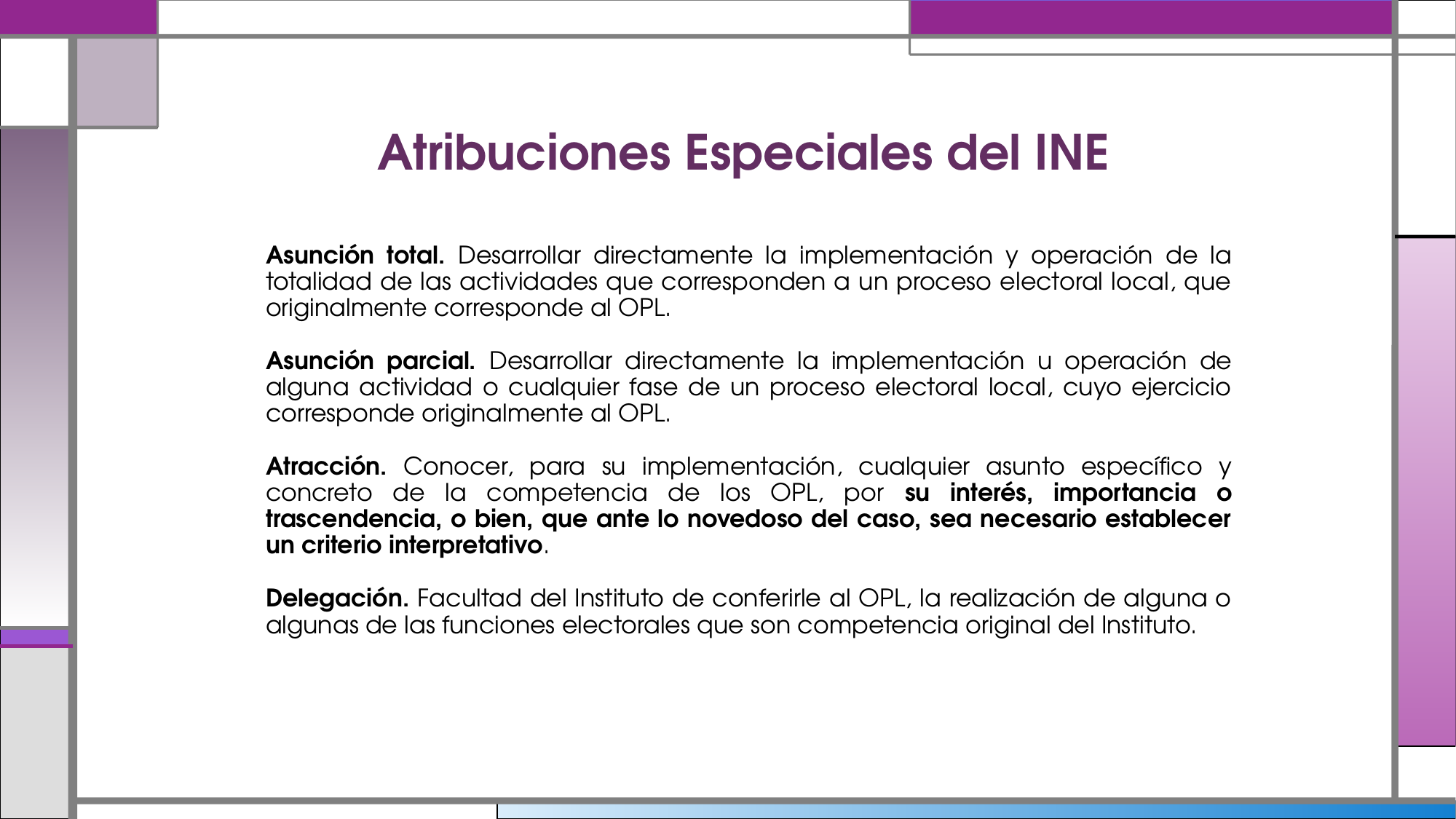

# Atribuciones Especiales del INE
Asunción total. Desarrollar directamente la implementación y operación de la totalidad de las actividades que corresponden a un proceso electoral local, que originalmente corresponde al OPL.
Asunción parcial. Desarrollar directamente la implementación u operación de alguna actividad o cualquier fase de un proceso electoral local, cuyo ejercicio corresponde originalmente al OPL.
Atracción. Conocer, para su implementación, cualquier asunto específico y concreto de la competencia de los OPL, por su interés, importancia o trascendencia, o bien, que ante lo novedoso del caso, sea necesario establecer un criterio interpretativo.
Delegación. Facultad del Instituto de conferirle al OPL, la realización de alguna o algunas de las funciones electorales que son competencia original del Instituto.